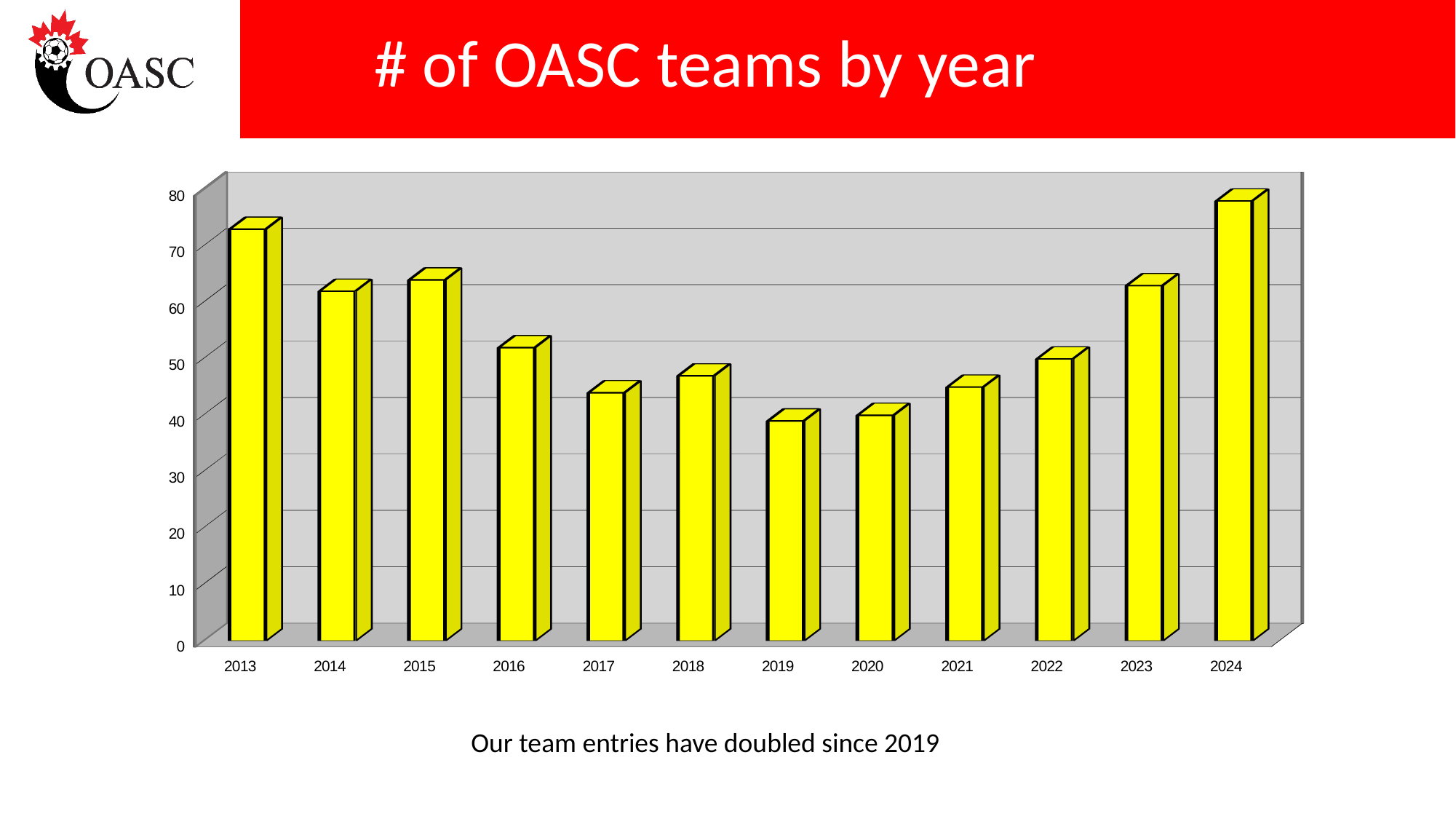

# # of OASC teams by year

[unsupported chart]

Our team entries have doubled since 2019